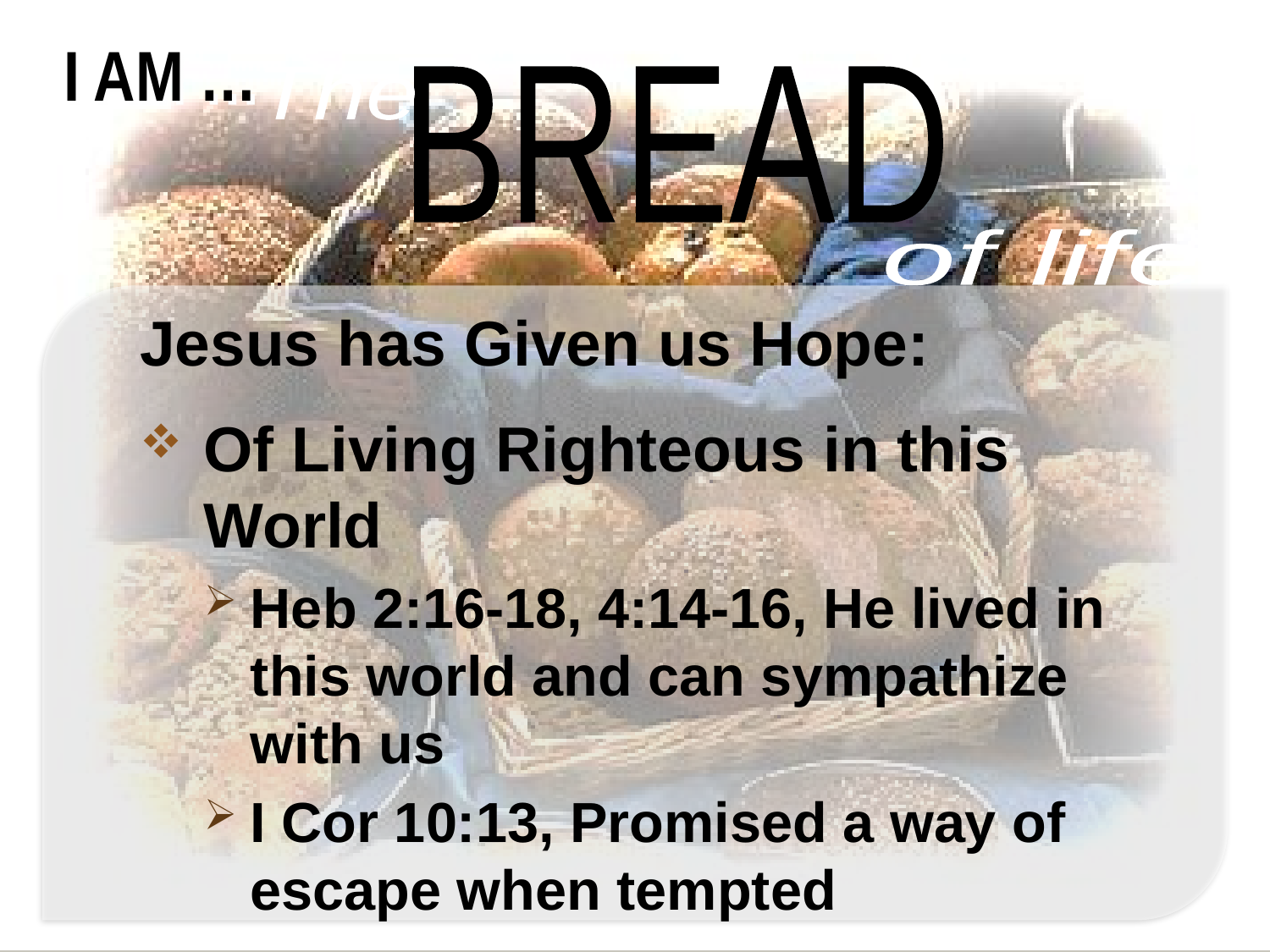

Jesus has Given us Hope:

Of Living Righteous in this World
Heb 2:16-18, 4:14-16, He lived in this world and can sympathize with us
I Cor 10:13, Promised a way of escape when tempted